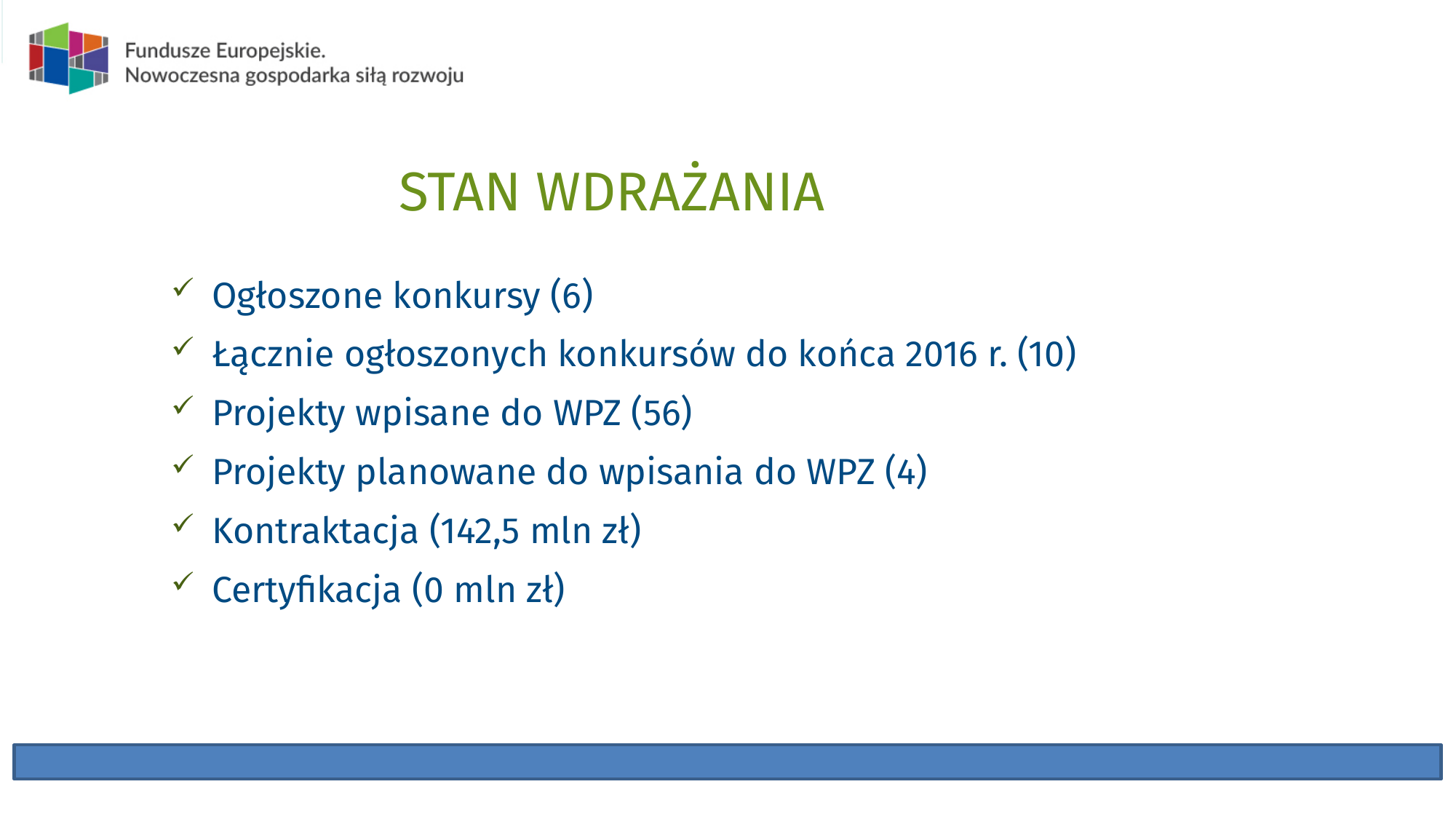

# STAN WDRAŻANIA
Ogłoszone konkursy (6)
Łącznie ogłoszonych konkursów do końca 2016 r. (10)
Projekty wpisane do WPZ (56)
Projekty planowane do wpisania do WPZ (4)
Kontraktacja (142,5 mln zł)
Certyfikacja (0 mln zł)